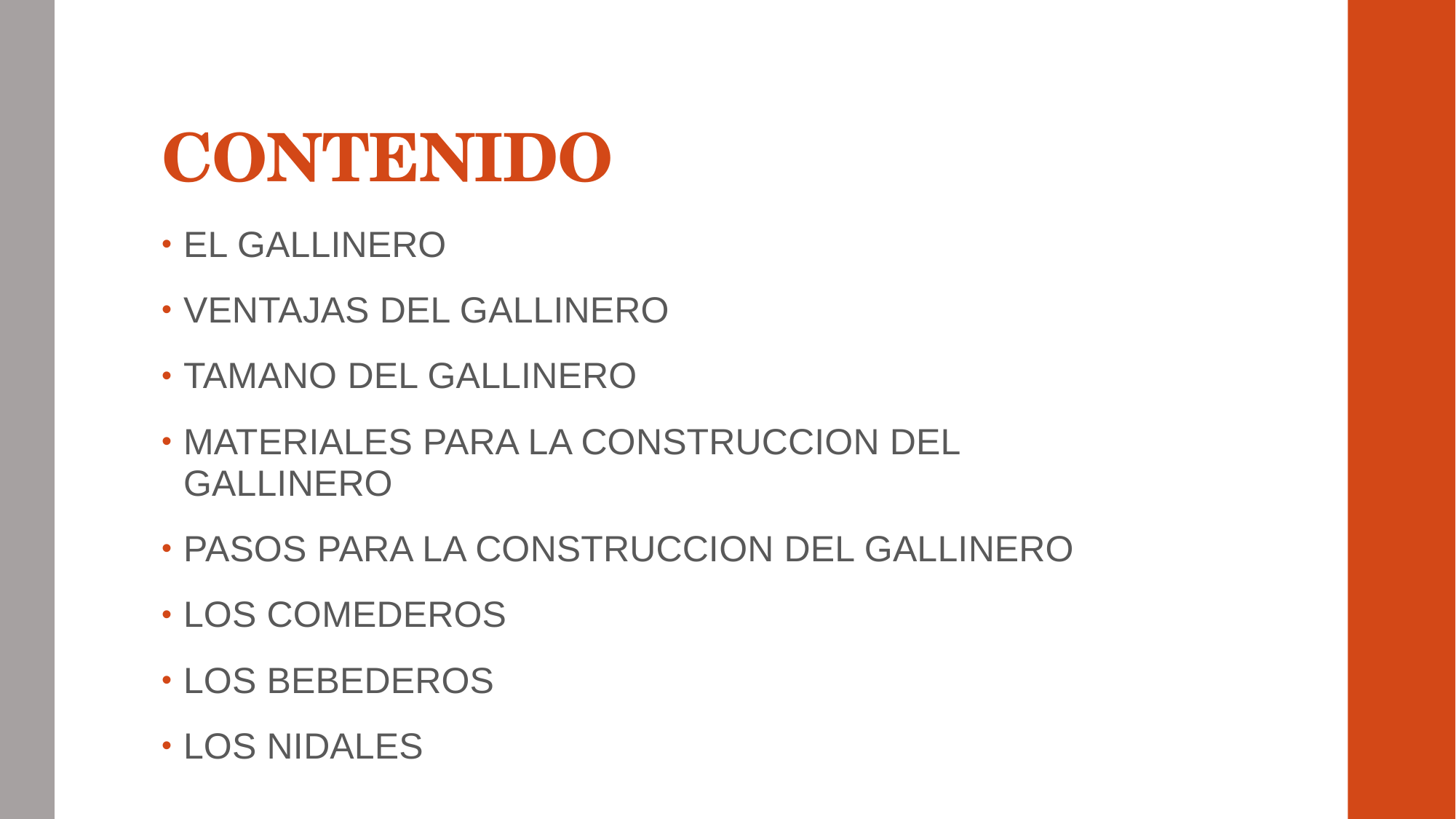

# CONTENIDO
EL GALLINERO
VENTAJAS DEL GALLINERO
TAMANO DEL GALLINERO
MATERIALES PARA LA CONSTRUCCION DEL GALLINERO
PASOS PARA LA CONSTRUCCION DEL GALLINERO
LOS COMEDEROS
LOS BEBEDEROS
LOS NIDALES